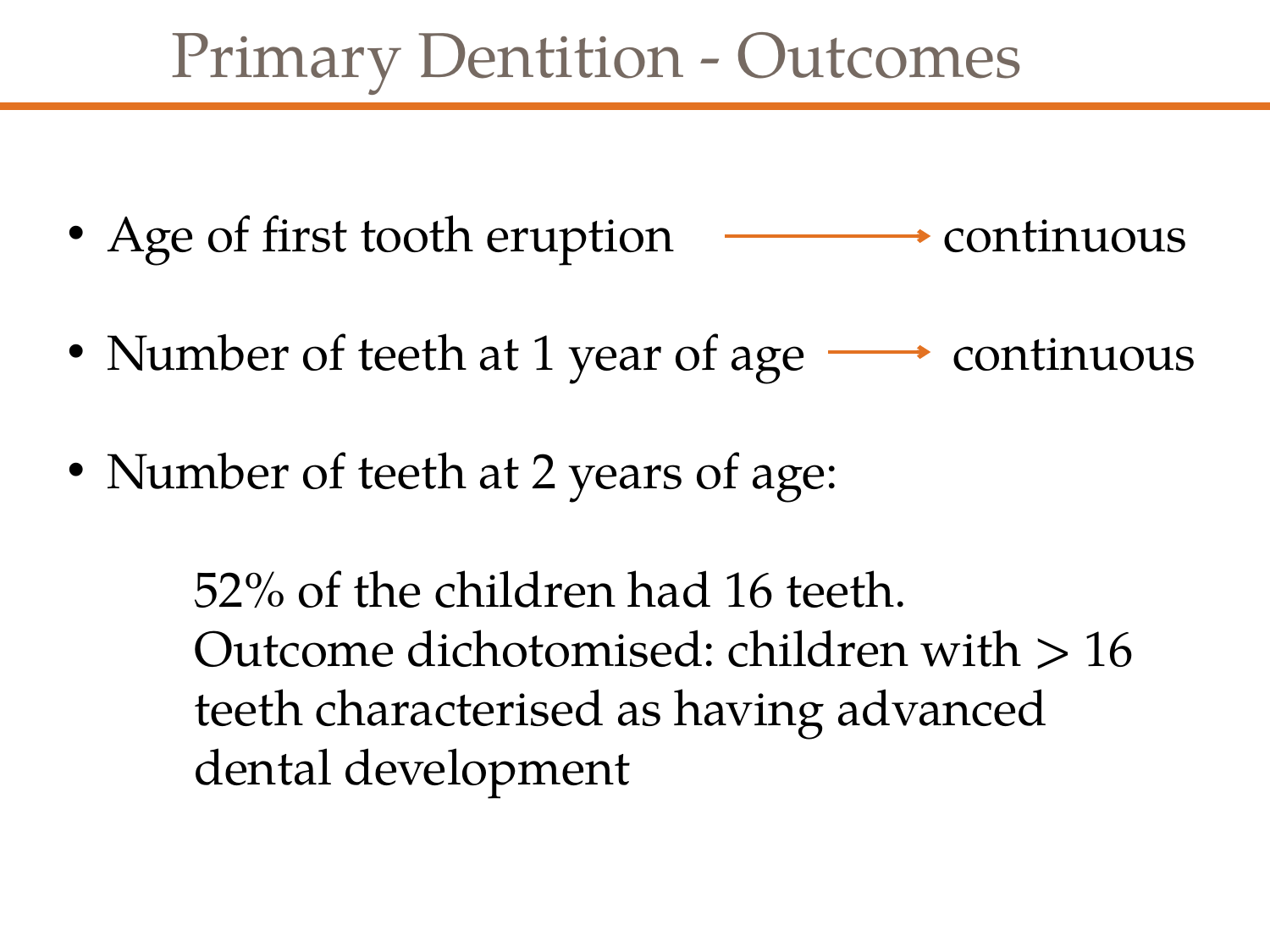

Primary Dentition - Outcomes
Age of first tooth eruption                      continuous

Number of teeth at 1 year of age            continuous

Number of teeth at 2 years of age:

52% of the children had 16 teeth.
Outcome dichotomised: children with > 16 teeth characterised as having advanced
dental development